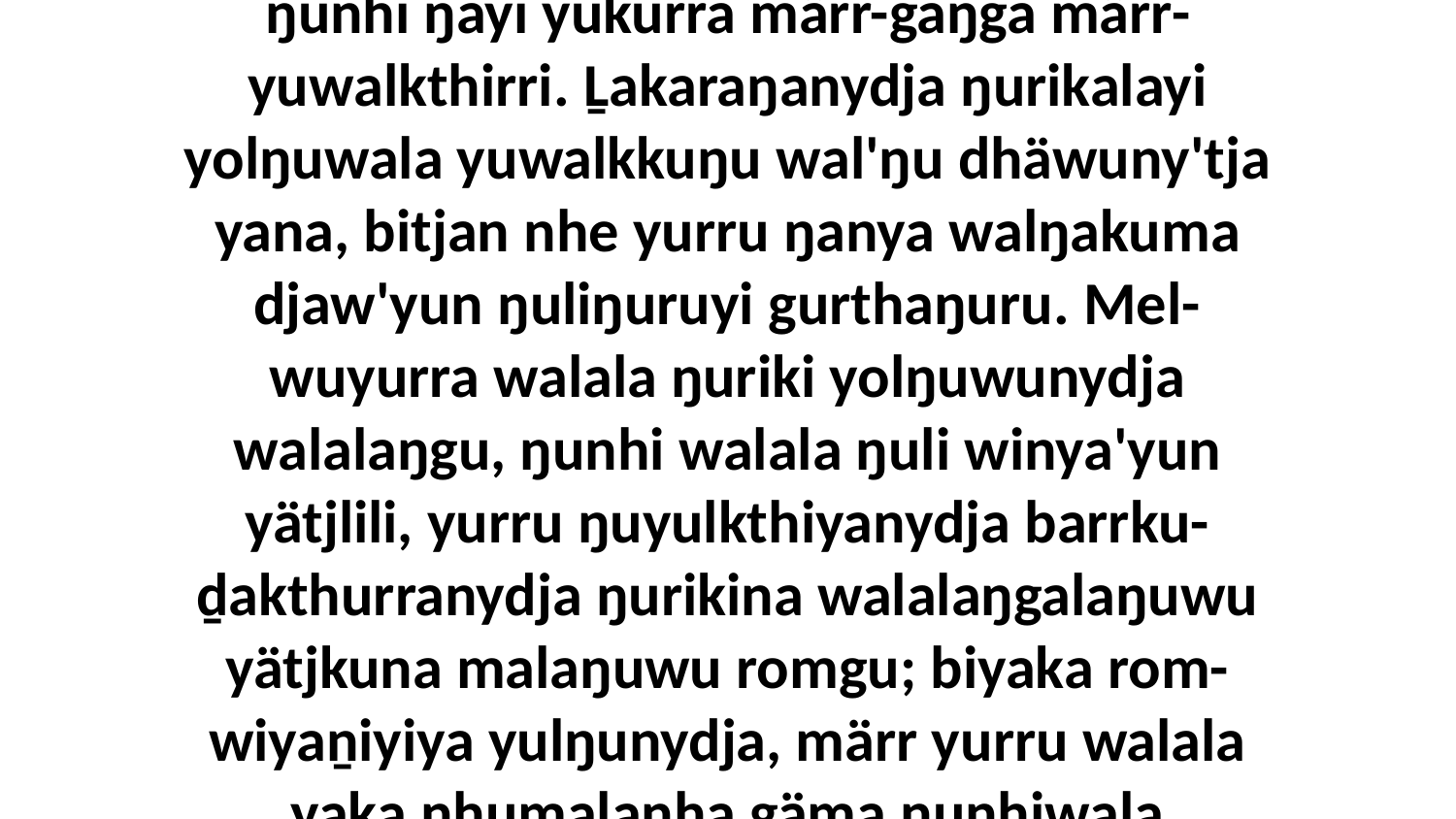

22-23 Biyaka mel-wuyurra ŋurikinydja yolŋuwu ŋunhi ŋayi yukurra märr-gaŋga märr-yuwalkthirri. Ḻakaraŋanydja ŋurikalayi yolŋuwala yuwalkkuŋu wal'ŋu dhäwuny'tja yana, bitjan nhe yurru ŋanya walŋakuma djaw'yun ŋuliŋuruyi gurthaŋuru. Mel-wuyurra walala ŋuriki yolŋuwunydja walalaŋgu, ŋunhi walala ŋuli winya'yun yätjlili, yurru ŋuyulkthiyanydja barrku-ḏakthurranydja ŋurikina walalaŋgalaŋuwu yätjkuna malaŋuwu romgu; biyaka rom-wiyaṉiyiya yulŋunydja, märr yurru walala yaka nhumalanha gäma ŋunhiwala yätjlilinydja.